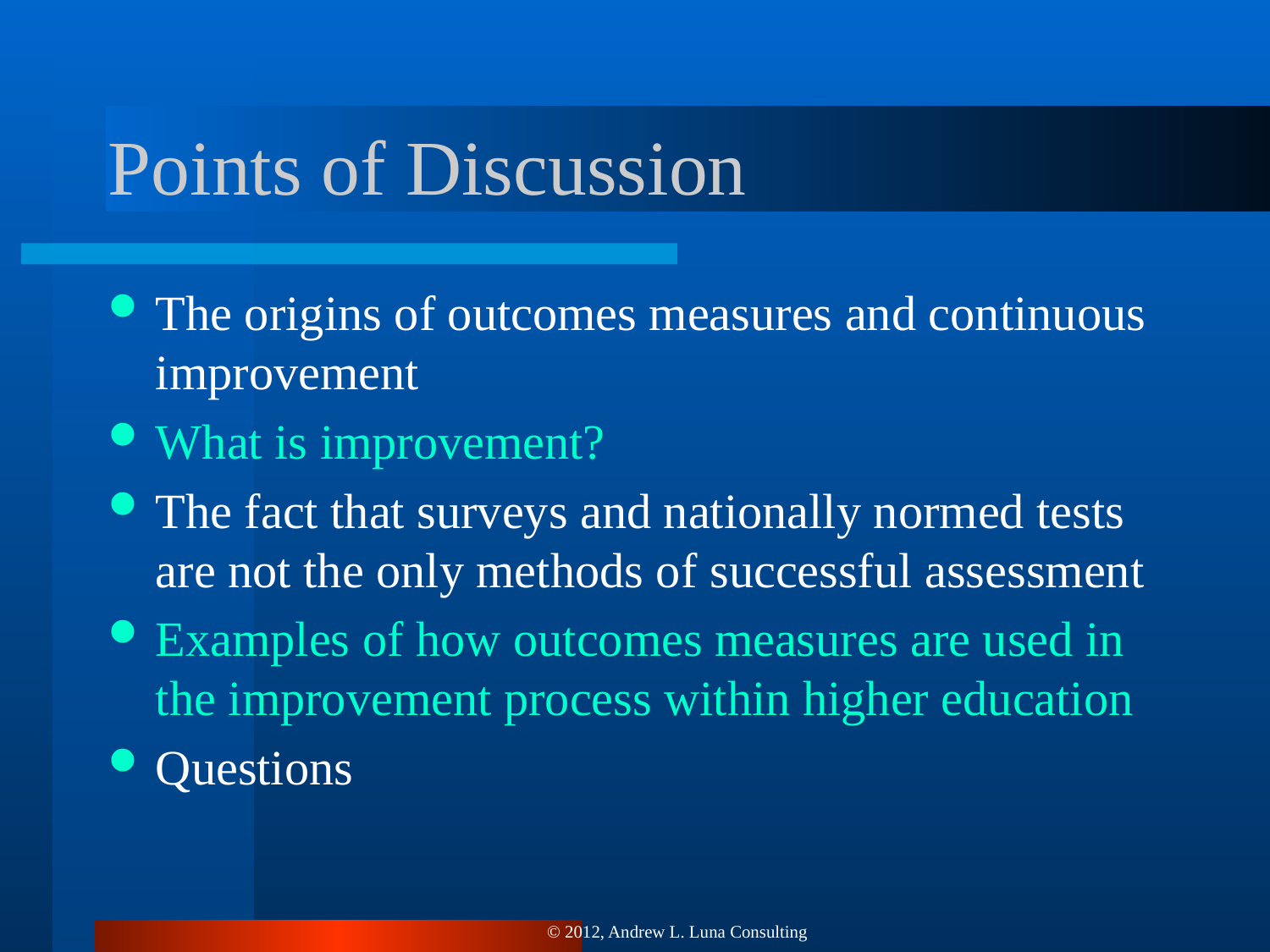

# Points of Discussion
The origins of outcomes measures and continuous improvement
What is improvement?
The fact that surveys and nationally normed tests are not the only methods of successful assessment
Examples of how outcomes measures are used in the improvement process within higher education
Questions
© 2012, Andrew L. Luna Consulting